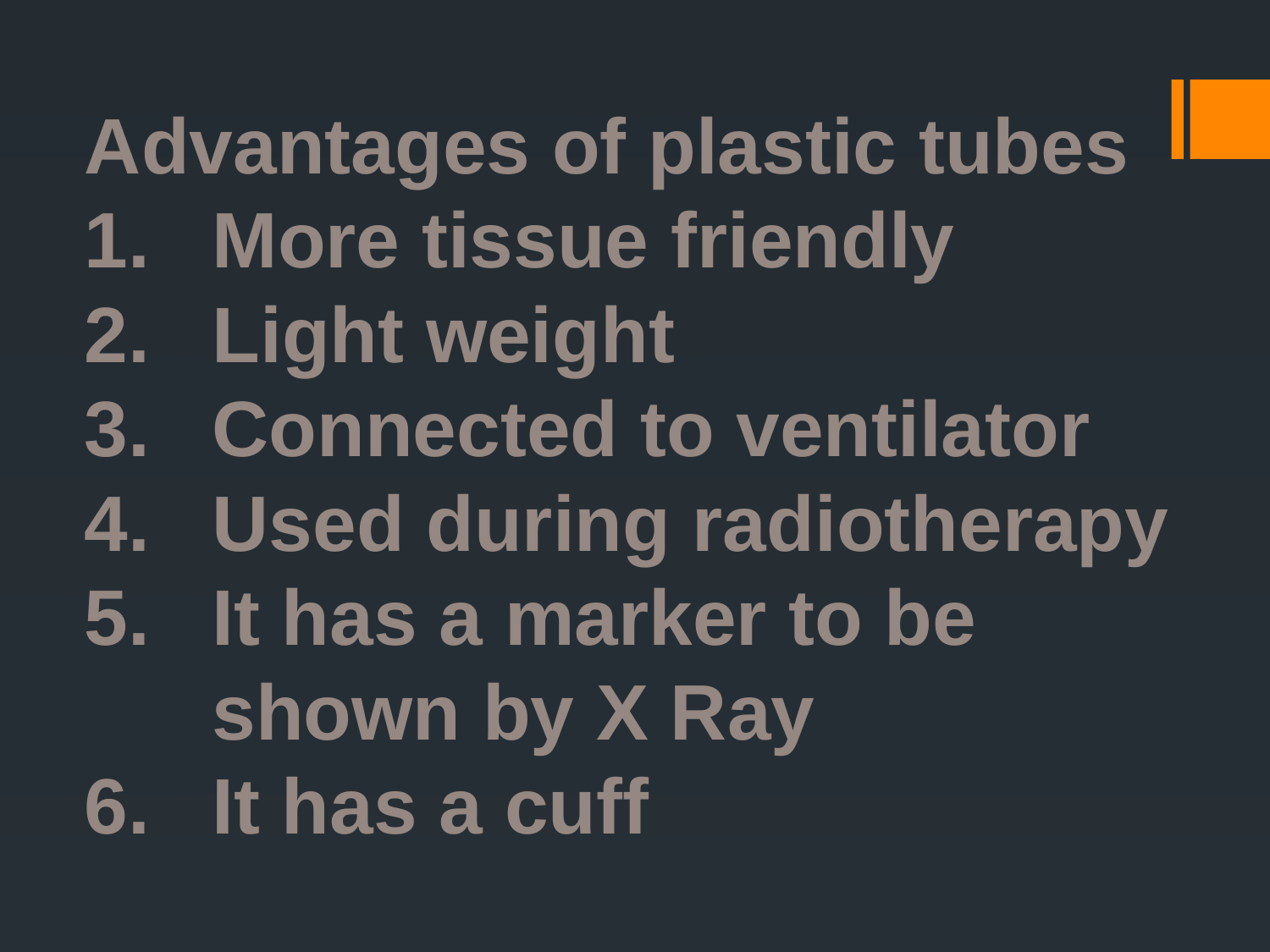

Advantages of plastic tubes
More tissue friendly
Light weight
Connected to ventilator
Used during radiotherapy
It has a marker to be shown by X Ray
It has a cuff